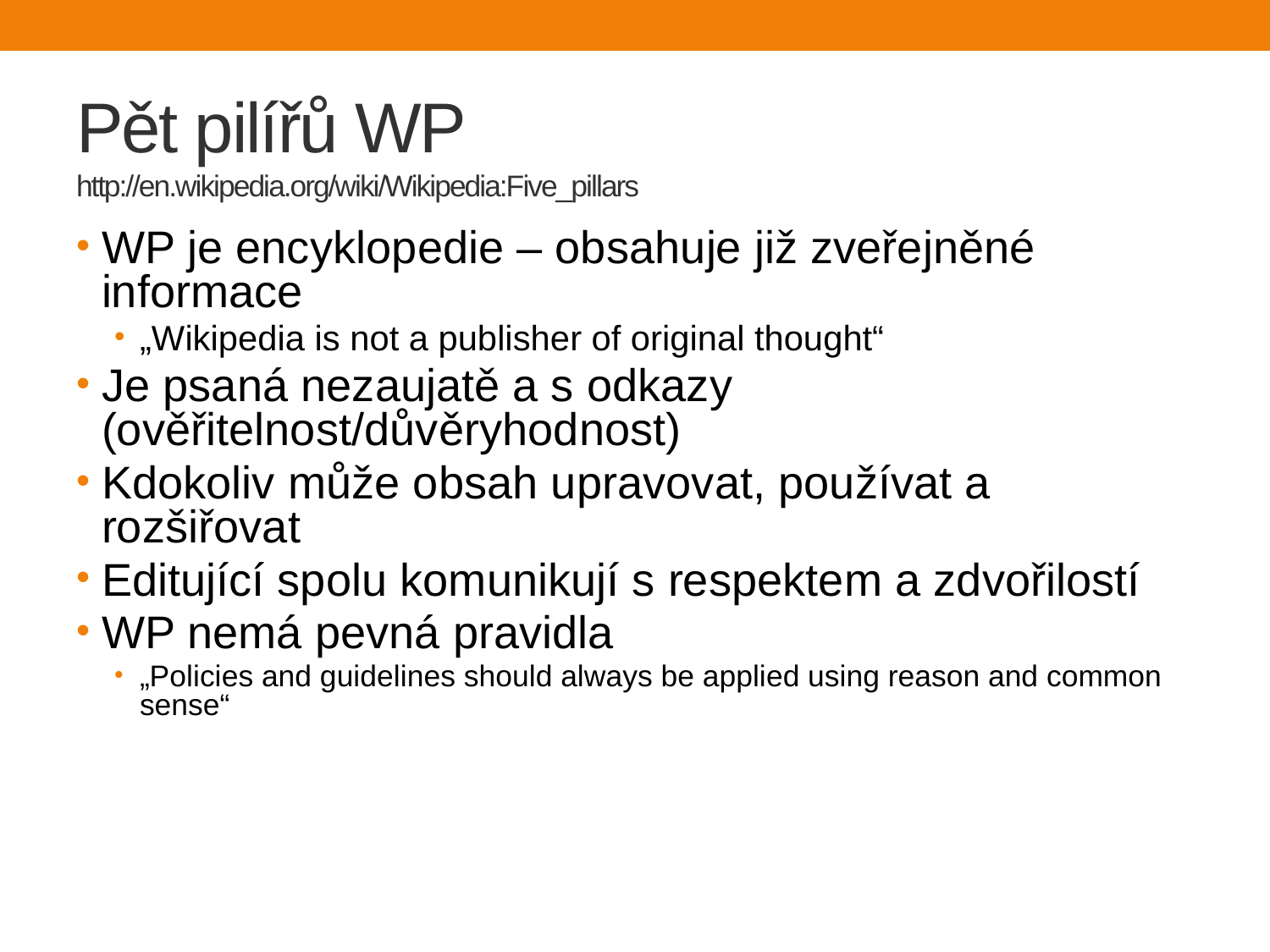

# Pět pilířů WP http://en.wikipedia.org/wiki/Wikipedia:Five_pillars
WP je encyklopedie – obsahuje již zveřejněné informace
„Wikipedia is not a publisher of original thought“
Je psaná nezaujatě a s odkazy (ověřitelnost/důvěryhodnost)
Kdokoliv může obsah upravovat, používat a rozšiřovat
Editující spolu komunikují s respektem a zdvořilostí
WP nemá pevná pravidla
„Policies and guidelines should always be applied using reason and common sense“